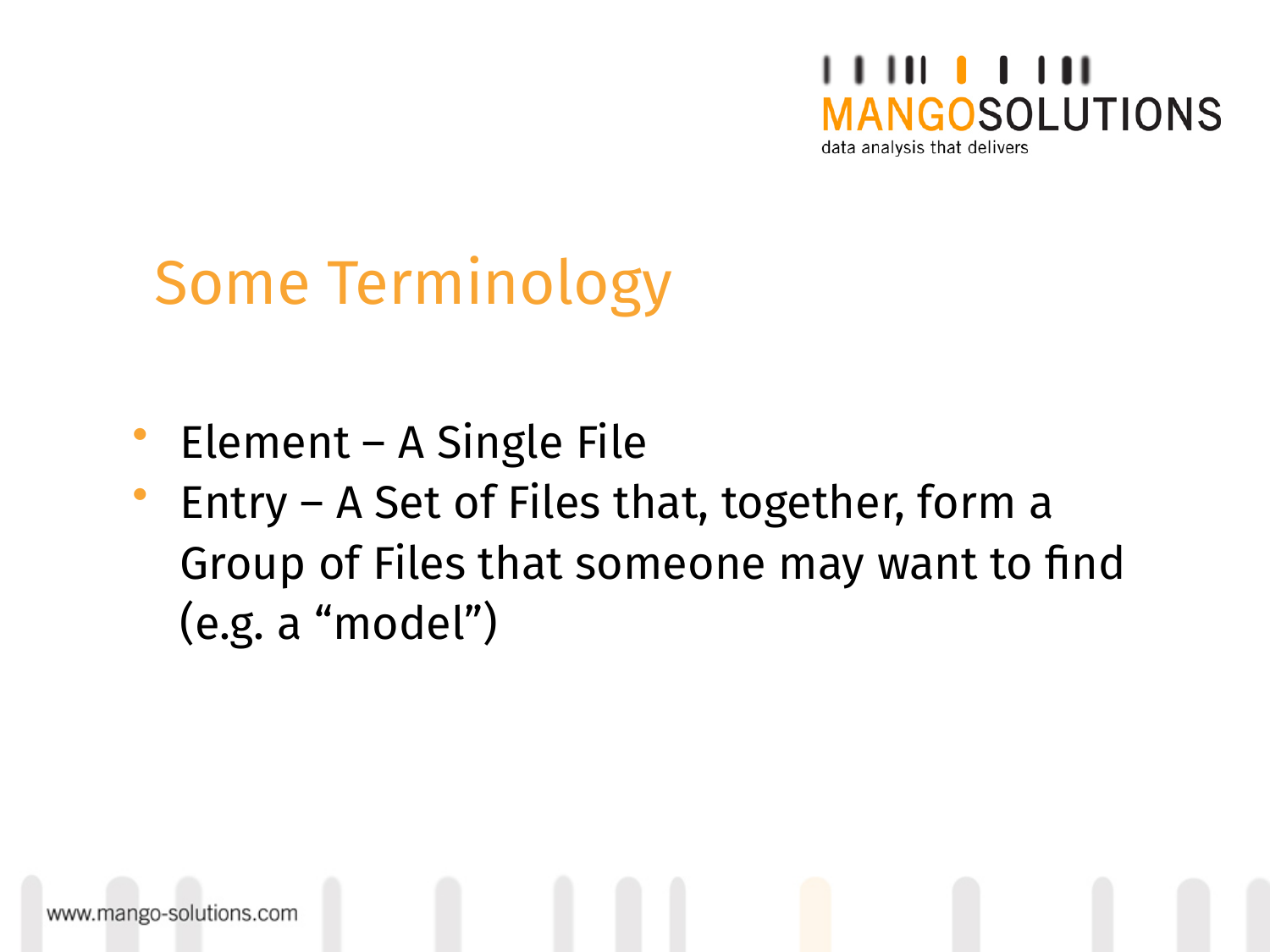

Some Terminology
Element – A Single File
Entry – A Set of Files that, together, form a Group of Files that someone may want to find (e.g. a “model”)